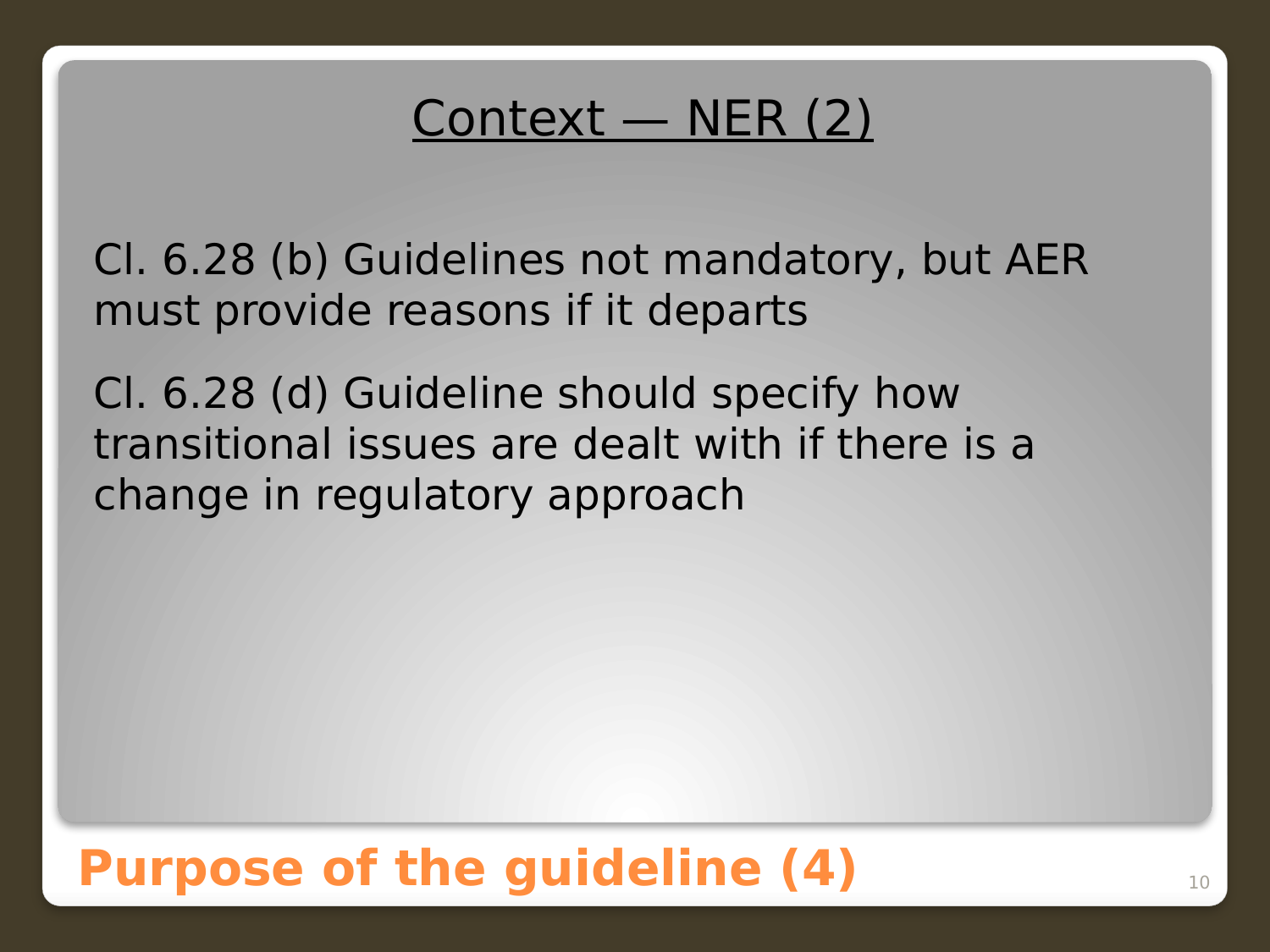

Context — NER (2)

Cl. 6.28 (b) Guidelines not mandatory, but AER must provide reasons if it departs
Cl. 6.28 (d) Guideline should specify how transitional issues are dealt with if there is a change in regulatory approach
# Purpose of the guideline (4)
10